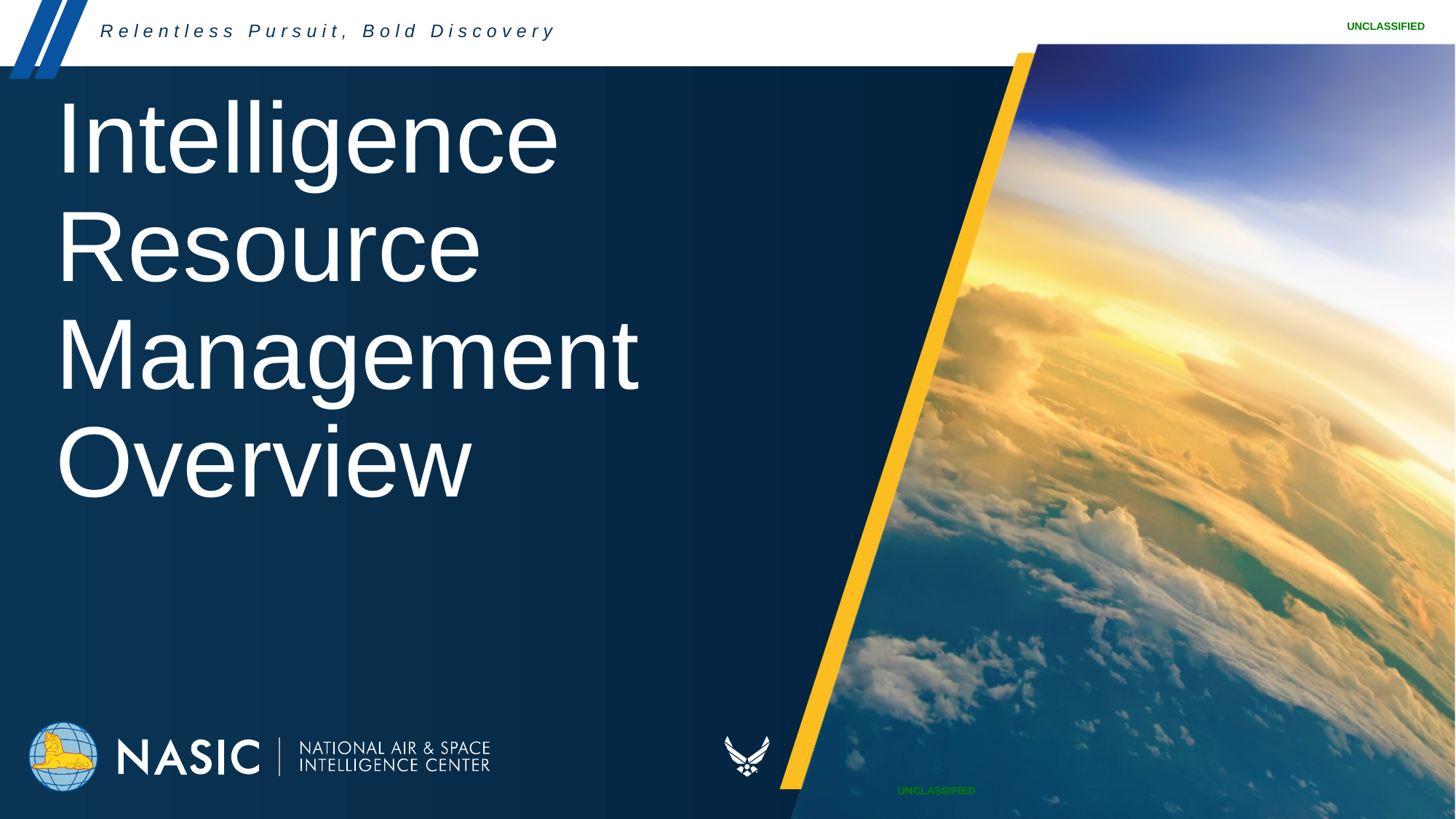

UNCLASSIFIED
# Intelligence Resource Management Overview
UNCLASSIFIED